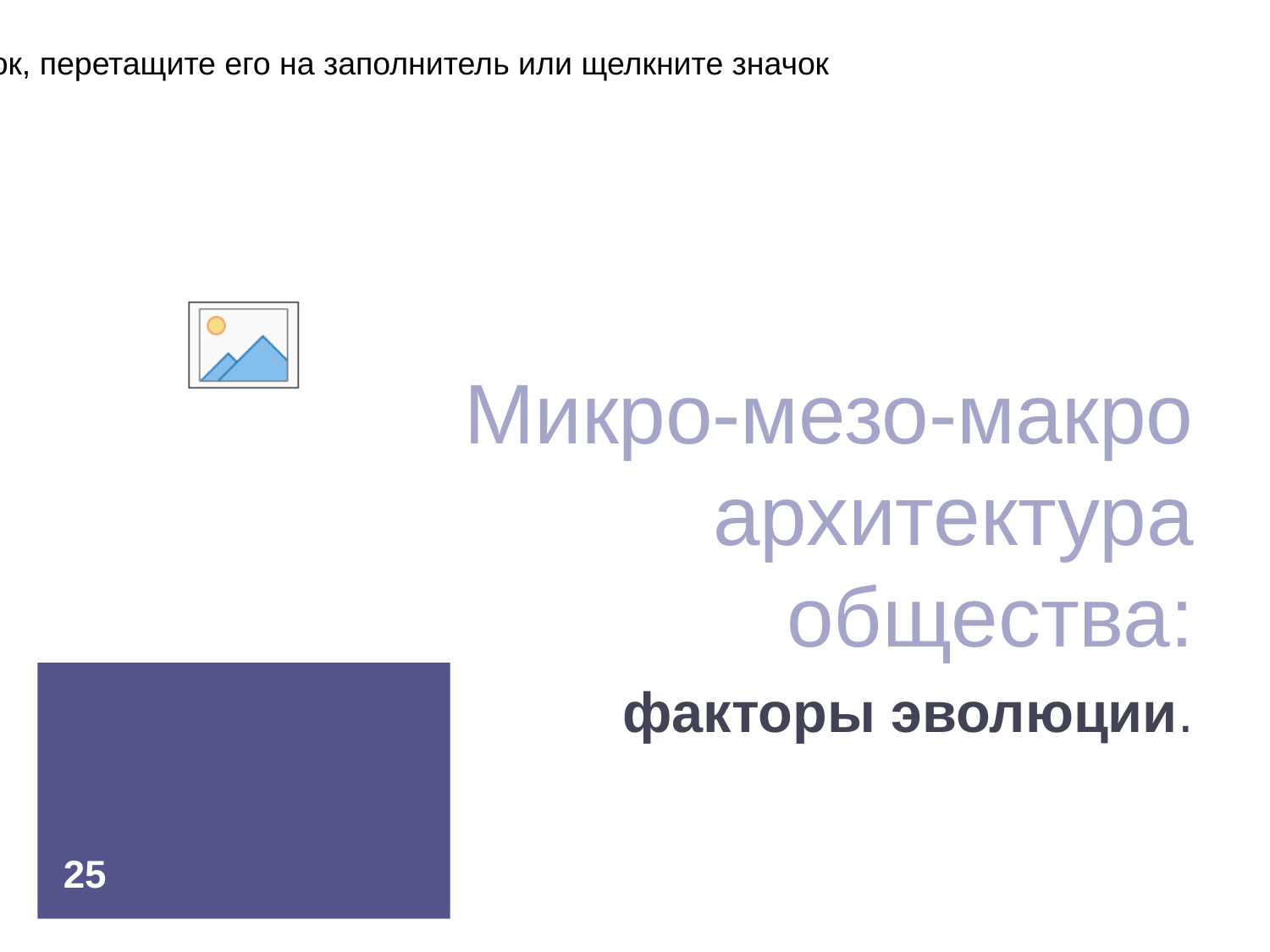

# Микро-мезо-макро архитектура общества:
факторы эволюции.
25